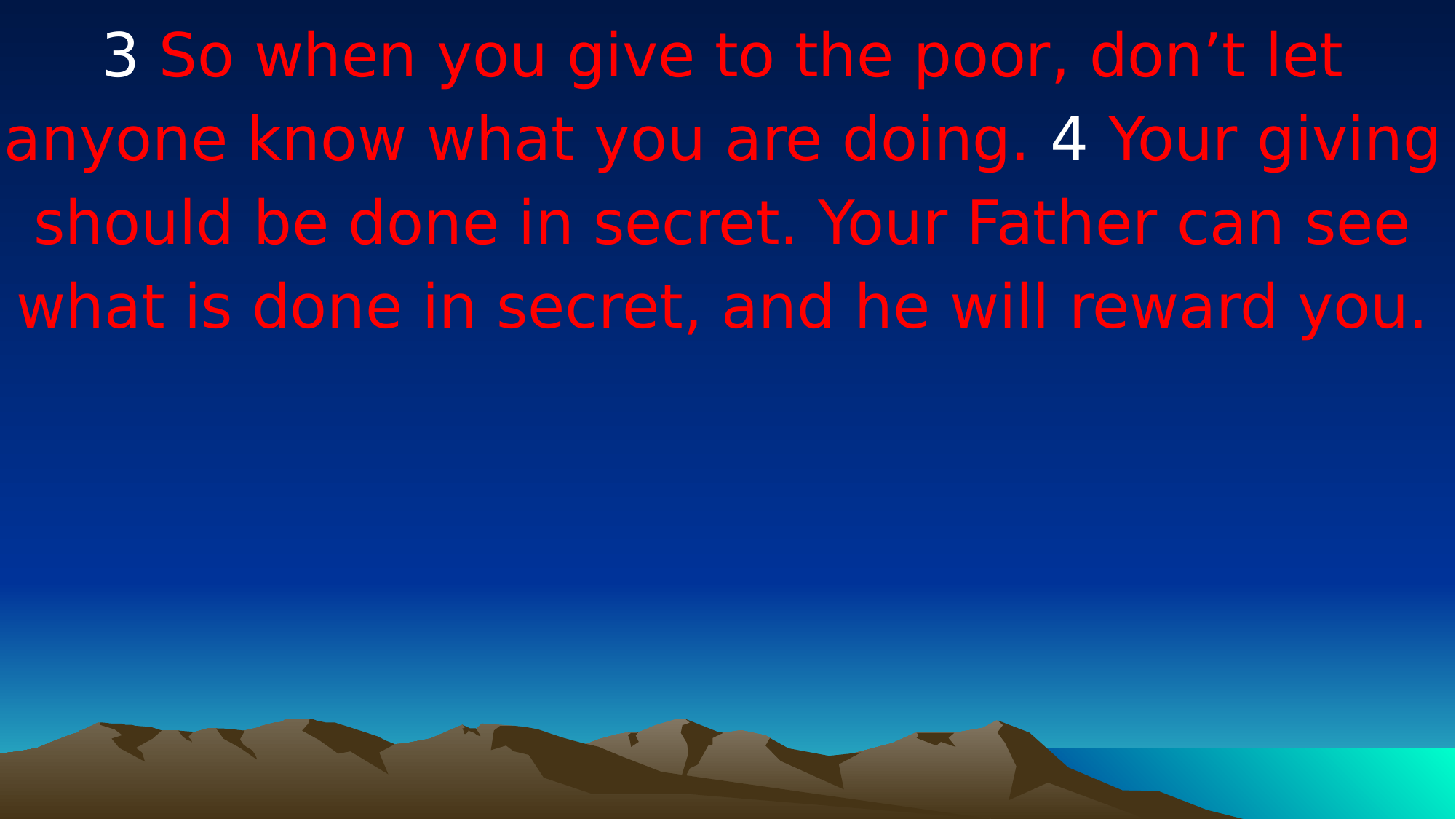

3 So when you give to the poor, don’t let anyone know what you are doing. 4 Your giving should be done in secret. Your Father can see what is done in secret, and he will reward you.